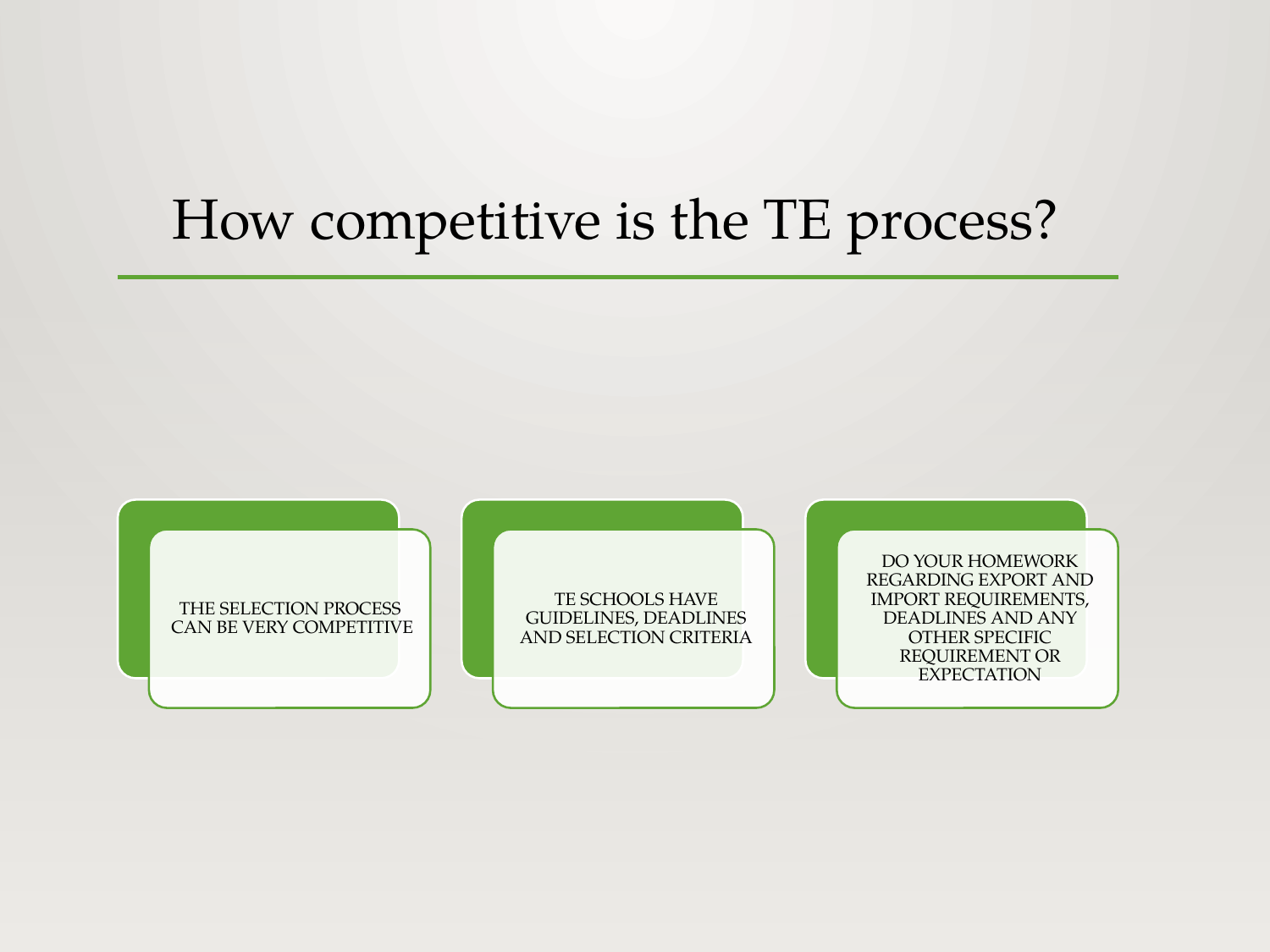

11
# How competitive is the TE process?

The selection process  can be very competitive
TE schools have guidelines, deadlines and selection criteria
do your homework regarding Export and Import requirements, deadlines and any other specific requirement or expectation